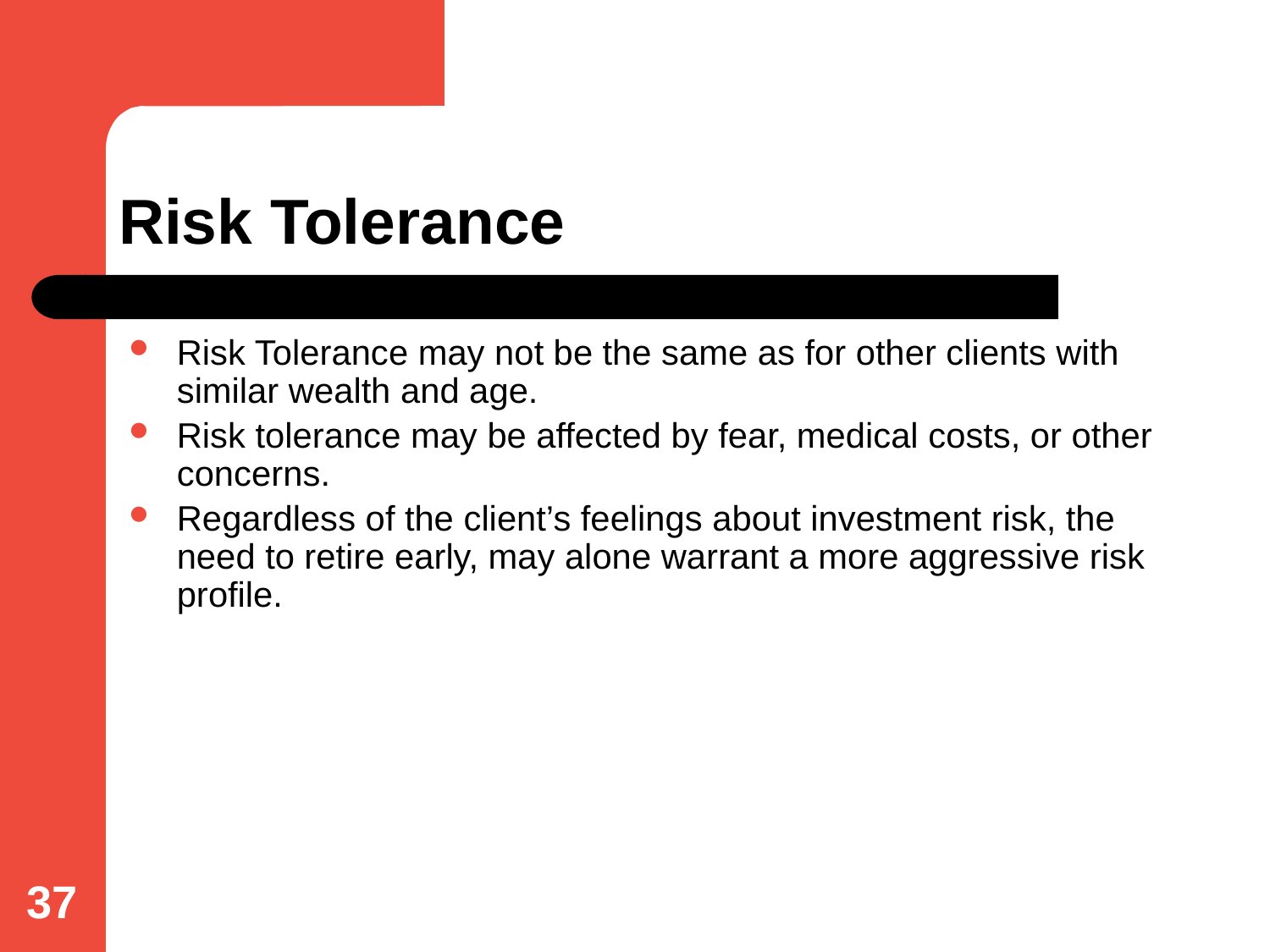

# Risk Tolerance
Risk Tolerance may not be the same as for other clients with similar wealth and age.
Risk tolerance may be affected by fear, medical costs, or other concerns.
Regardless of the client’s feelings about investment risk, the need to retire early, may alone warrant a more aggressive risk profile.
37